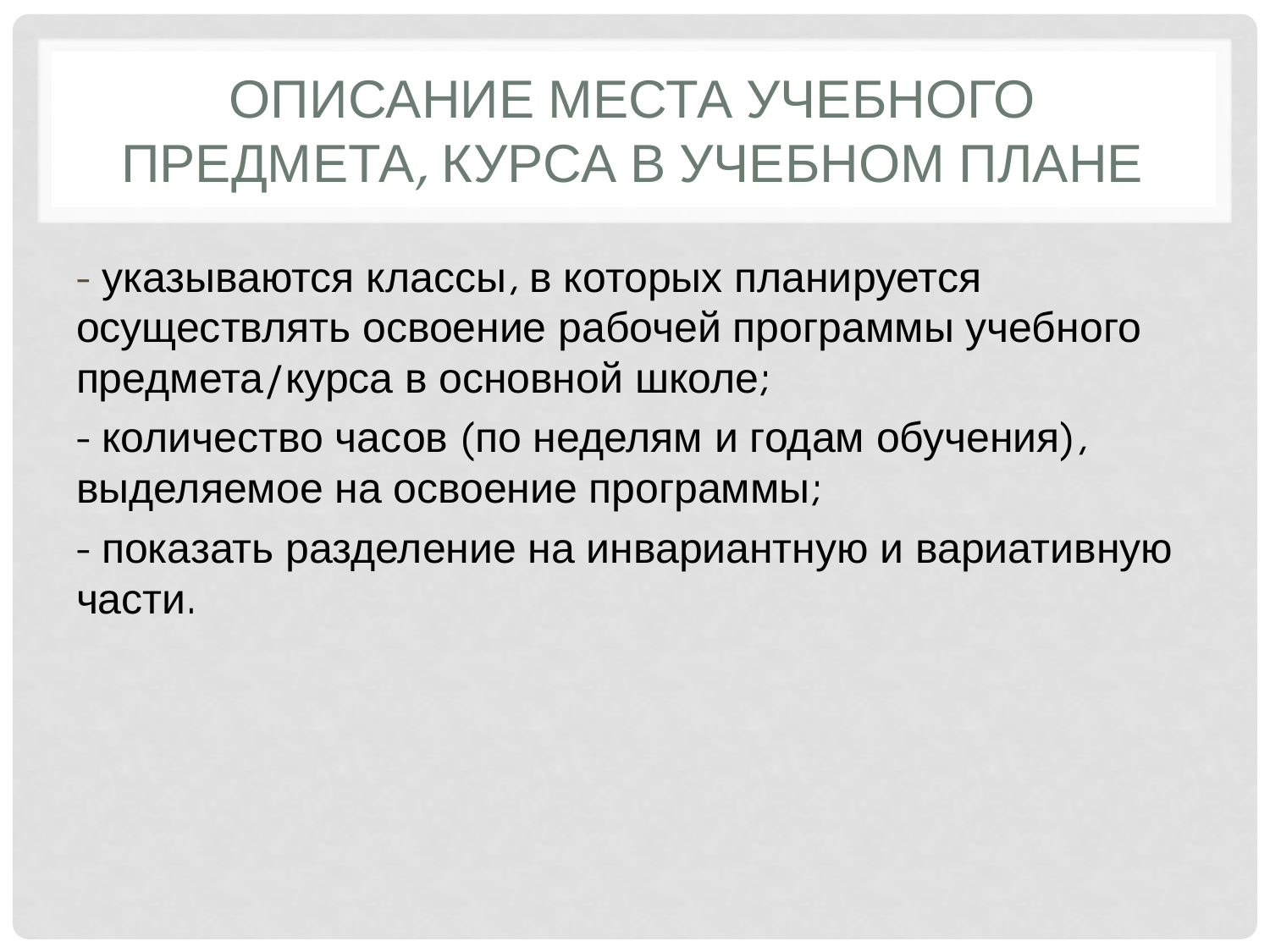

# Описание места учебного предмета, курса в учебном плане
- указываются классы, в которых планируется осуществлять освоение рабочей программы учебного предмета/курса в основной школе;
- количество часов (по неделям и годам обучения), выделяемое на освоение программы;
- показать разделение на инвариантную и вариативную части.